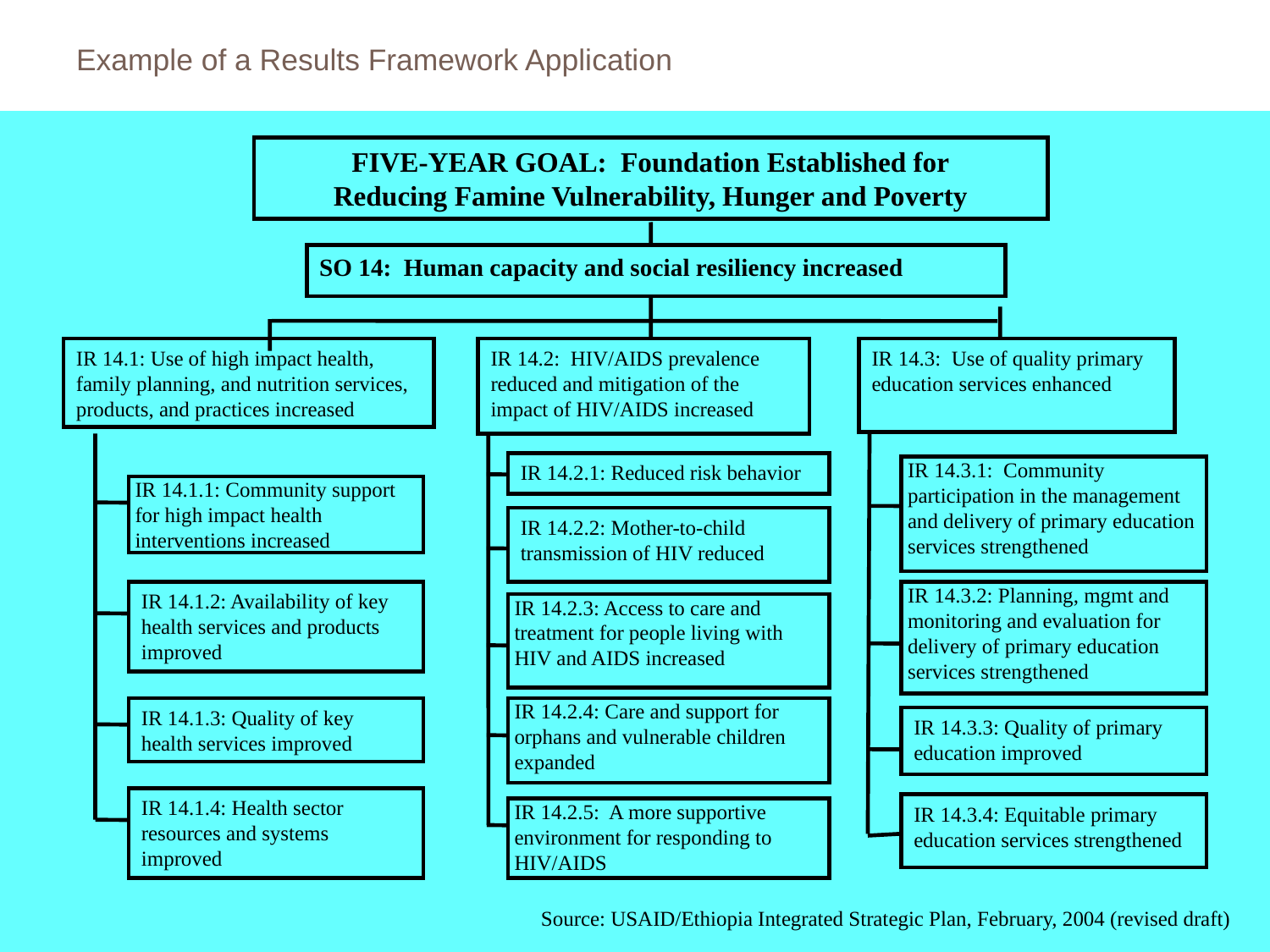

# Example of a Results Framework Application

FIVE-YEAR GOAL:  Foundation Established for
Reducing Famine Vulnerability, Hunger and Poverty

SO 14:  Human capacity and social resiliency increased

IR 14.1: Use of high impact health, family planning, and nutrition services, products, and practices increased
IR 14.2:  HIV/AIDS prevalence reduced and mitigation of the impact of HIV/AIDS increased
IR 14.3:  Use of quality primary education services enhanced

IR 14.2.1: Reduced risk behavior
IR 14.3.1:  Community participation in the management and delivery of primary education services strengthened

IR 14.1.1: Community support for high impact health interventions increased

IR 14.2.2: Mother-to-child transmission of HIV reduced

IR 14.1.2: Availability of key health services and products improved
IR 14.3.2: Planning, mgmt and monitoring and evaluation for delivery of primary education services strengthened
IR 14.2.3: Access to care and treatment for people living with HIV and AIDS increased

IR 14.1.3: Quality of key health services improved
IR 14.2.4: Care and support for orphans and vulnerable children expanded
IR 14.3.3: Quality of primary education improved

IR 14.1.4: Health sector resources and systems improved
IR 14.3.4: Equitable primary education services strengthened
IR 14.2.5:  A more supportive environment for responding to HIV/AIDS

Source: USAID/Ethiopia Integrated Strategic Plan, February, 2004 (revised draft)